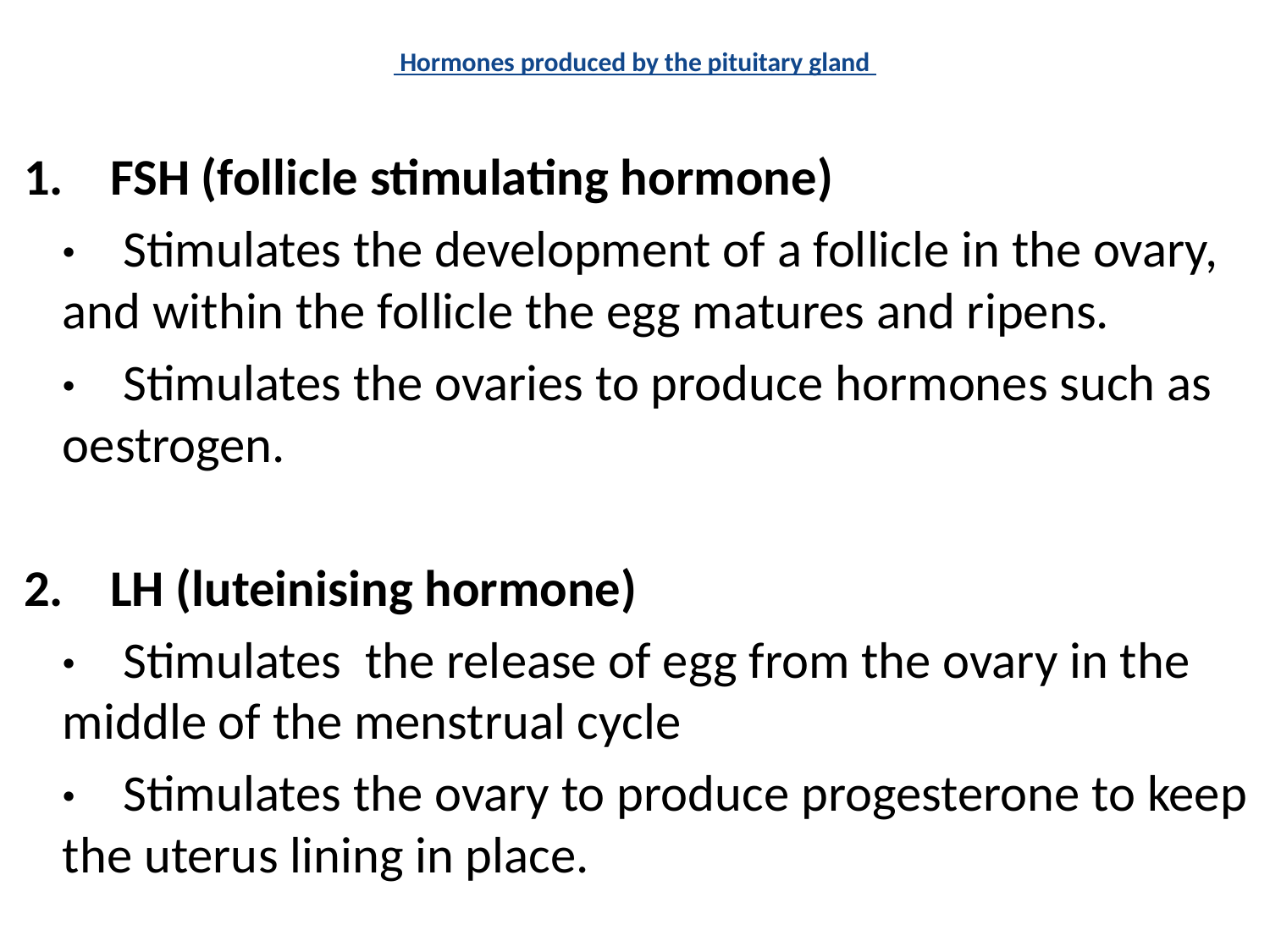

# Hormones produced by the pituitary gland
1.    FSH (follicle stimulating hormone)
	·    Stimulates the development of a follicle in the ovary, and within the follicle the egg matures and ripens.
	·    Stimulates the ovaries to produce hormones such as oestrogen.

2.    LH (luteinising hormone)
	·    Stimulates  the release of egg from the ovary in the middle of the menstrual cycle
	·    Stimulates the ovary to produce progesterone to keep the uterus lining in place.